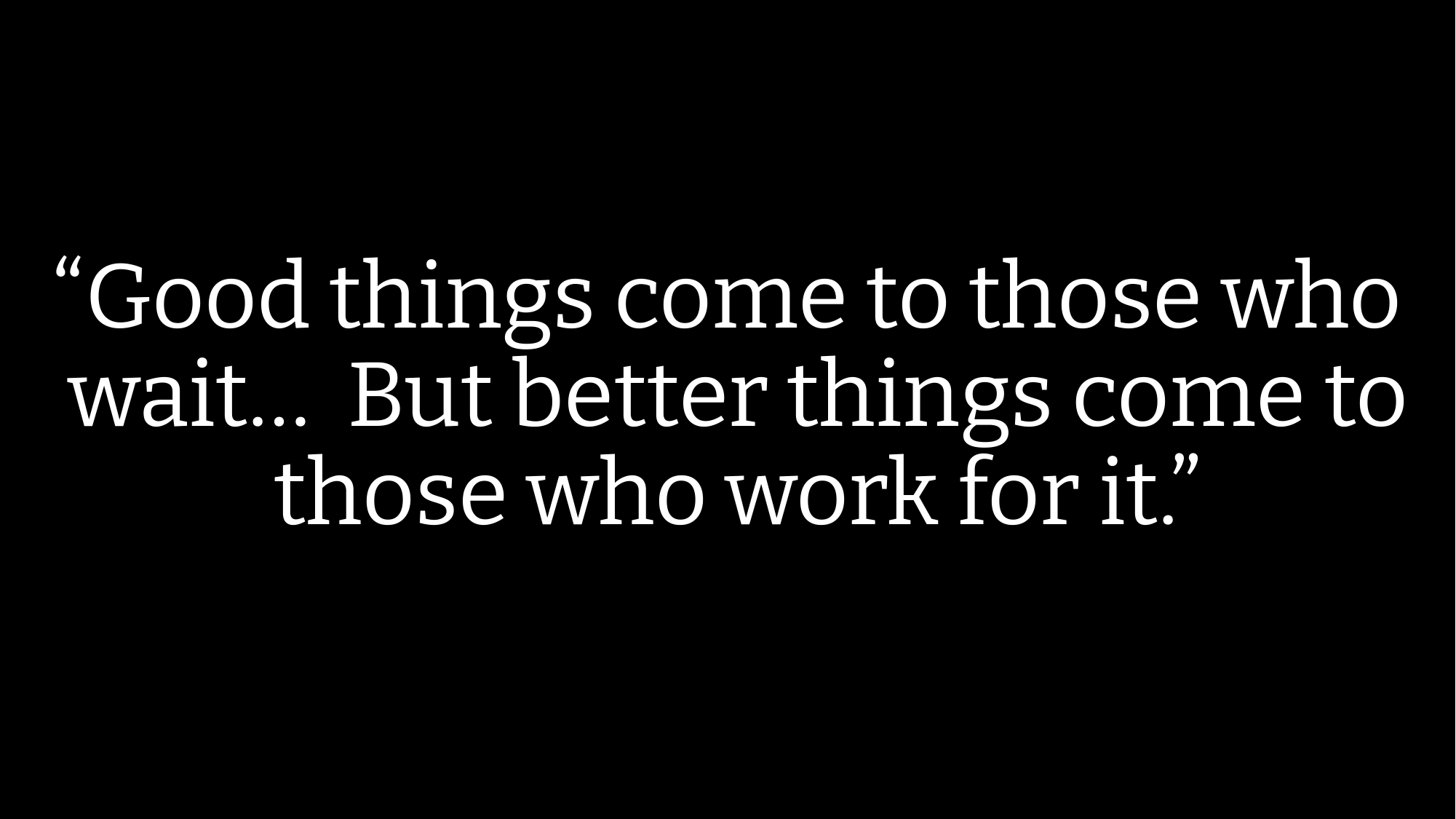

“Good things come to those who wait…  But better things come to those who work for it.”
#